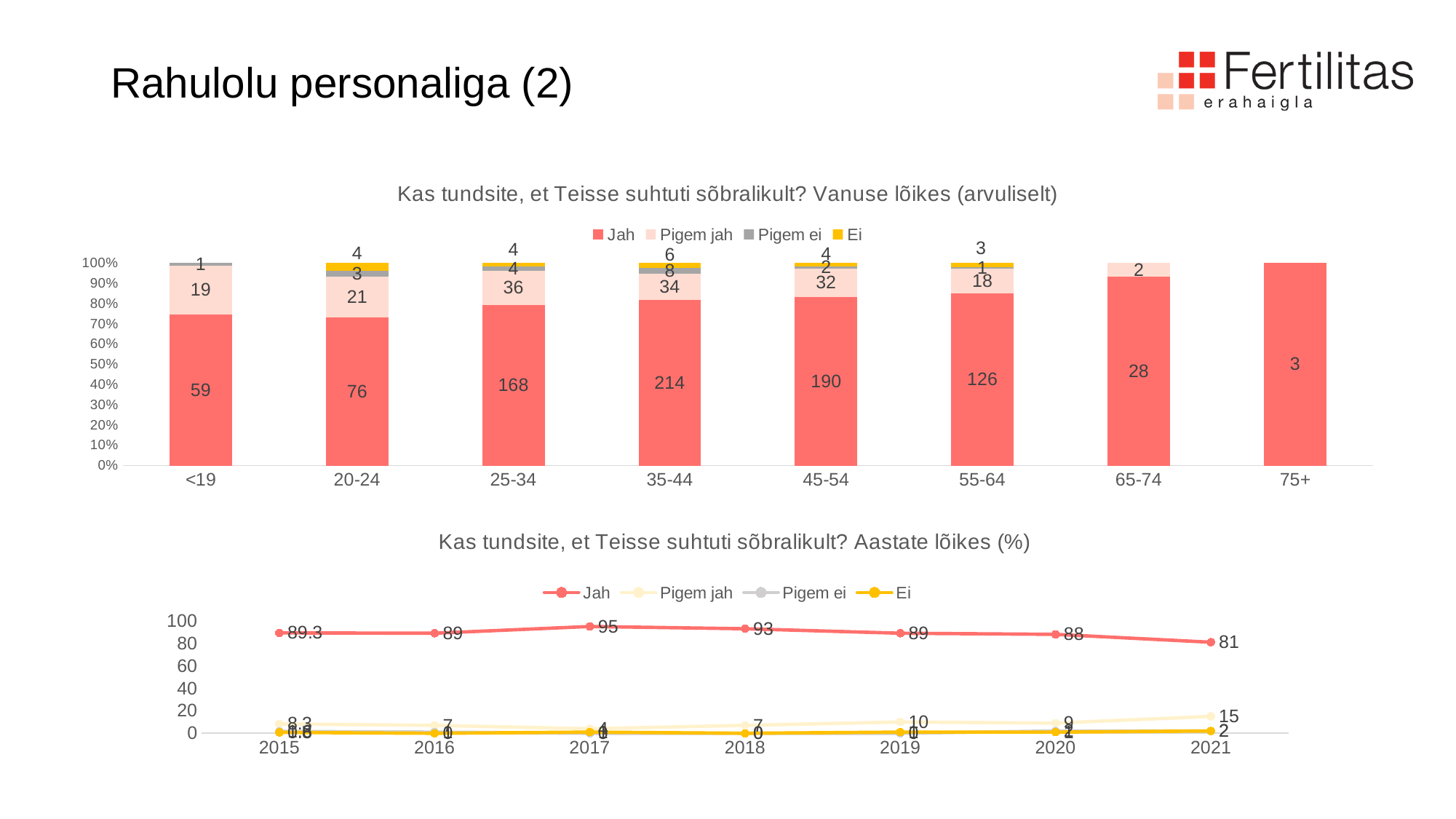

# Rahulolu personaliga (2)

### Chart: Kas tundsite, et Teisse suhtuti sõbralikult? Vanuse lõikes (arvuliselt)

| Category | Jah | Pigem jah | Pigem ei | Ei |
|---|---|---|---|---|
| <19 | 59.0 | 19.0 | 1.0 | None |
| 20-24 | 76.0 | 21.0 | 3.0 | 4.0 |
| 25-34 | 168.0 | 36.0 | 4.0 | 4.0 |
| 35-44 | 214.0 | 34.0 | 8.0 | 6.0 |
| 45-54 | 190.0 | 32.0 | 2.0 | 4.0 |
| 55-64 | 126.0 | 18.0 | 1.0 | 3.0 |
| 65-74 | 28.0 | 2.0 | None | None |
| 75+ | 3.0 | None | None | None |

### Chart: Kas tundsite, et Teisse suhtuti sõbralikult? Aastate lõikes (%)

| Category | Jah | Pigem jah | Pigem ei | Ei |
|---|---|---|---|---|
| 2015 | 89.3 | 8.3 | 1.6 | 0.8 |
| 2016 | 89.0 | 7.0 | 1.0 | 0.0 |
| 2017 | 95.0 | 4.0 | 0.0 | 1.0 |
| 2018 | 93.0 | 7.0 | 0.0 | 0.0 |
| 2019 | 89.0 | 10.0 | 0.0 | 1.0 |
| 2020 | 88.0 | 9.0 | 2.0 | 1.0 |
| 2021 | 81.0 | 15.0 | 2.0 | 2.0 |